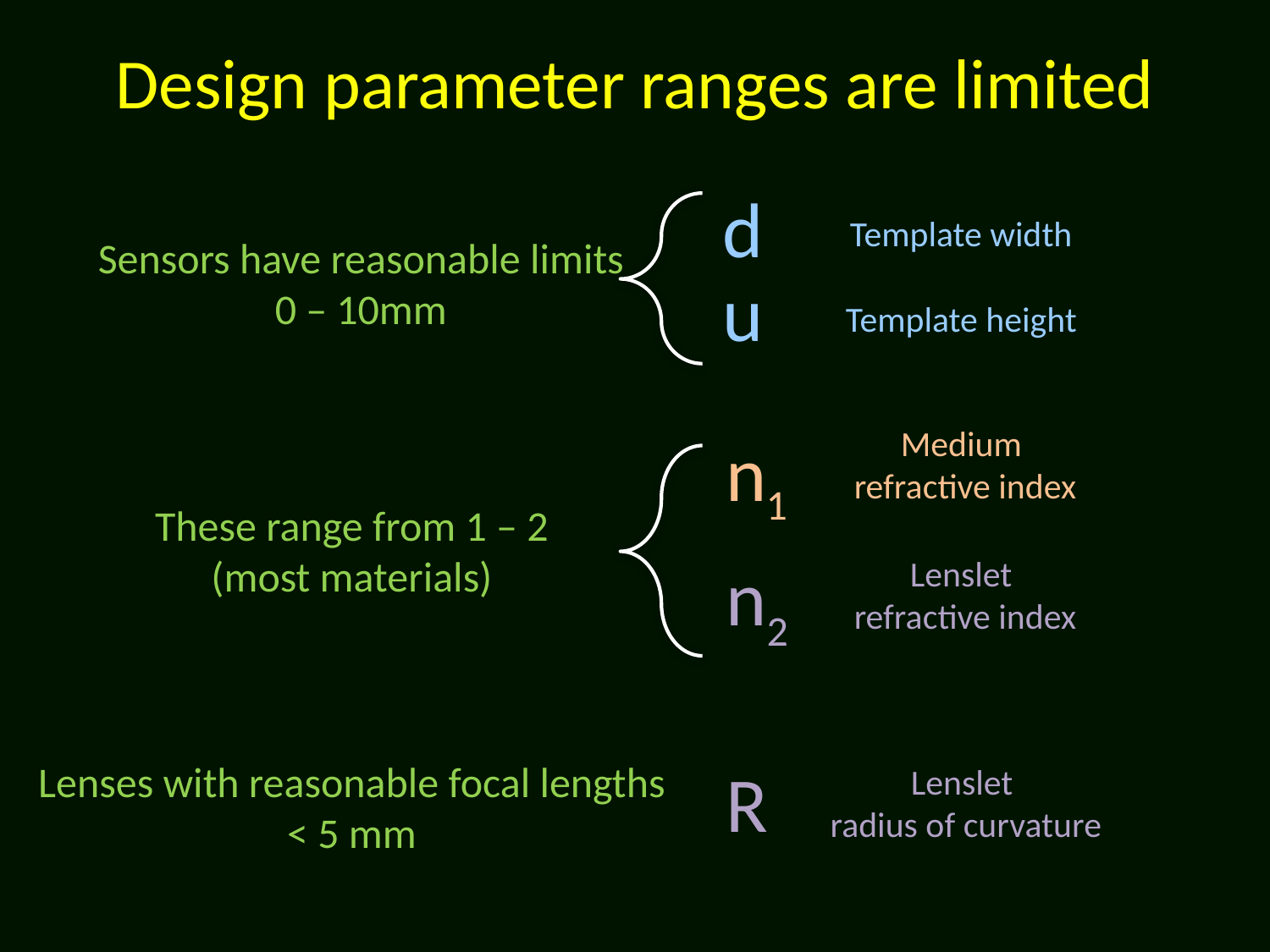

# Design parameter ranges are limited
d

Template width
Sensors have reasonable limits
0 – 10mm
u
Template height
Medium
refractive index
n

1
These range from 1 – 2
(most materials)

n
Lenslet
refractive index
2
R
Lenses with reasonable focal lengths
< 5 mm

Lenslet
radius of curvature